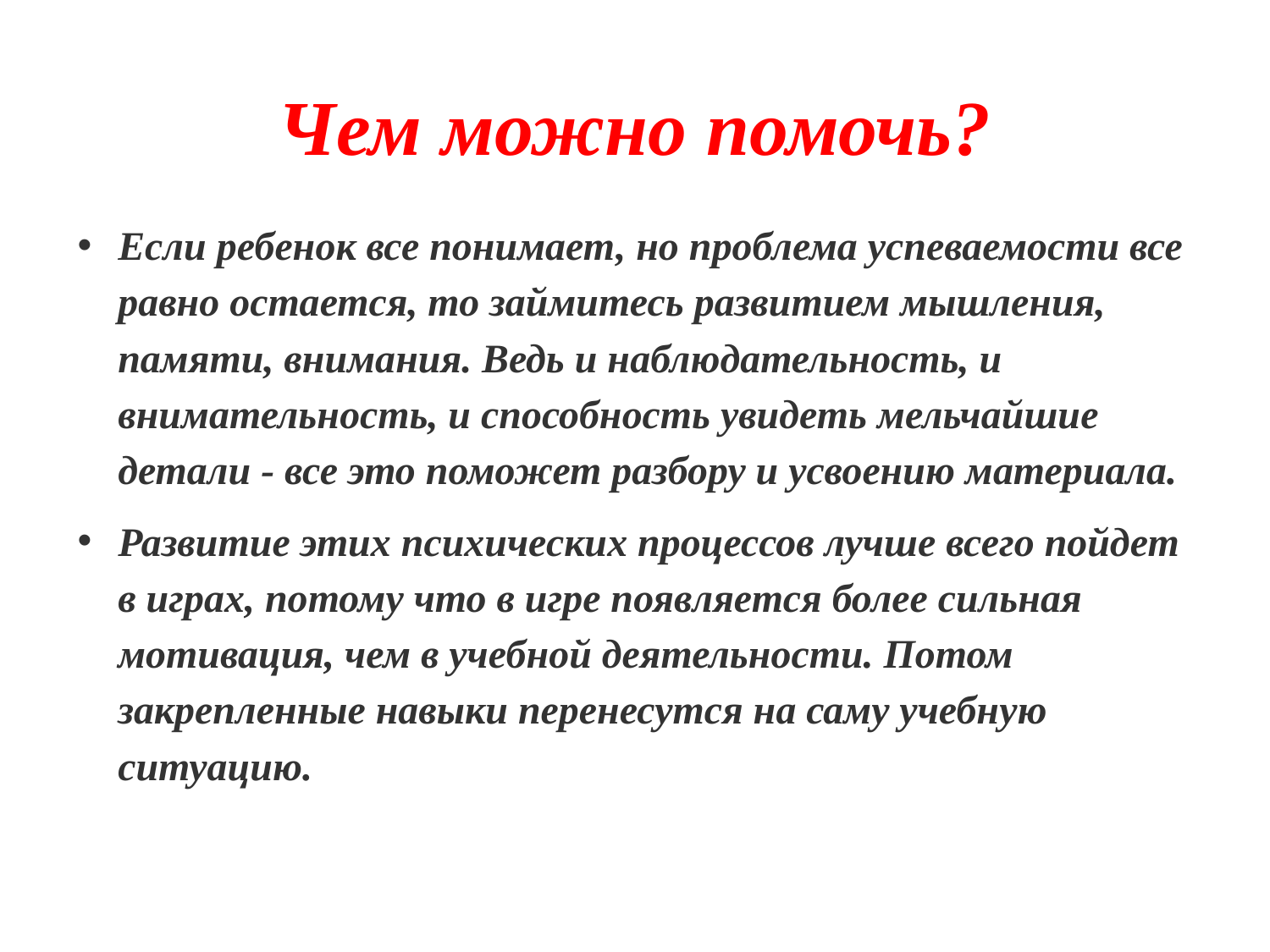

# Чем можно помочь?
Если ребенок все понимает, но проблема успеваемости все равно остается, то займитесь развитием мышления, памяти, внимания. Ведь и наблюдательность, и внимательность, и способность увидеть мельчайшие детали - все это поможет разбору и усвоению материала.
Развитие этих психических процессов лучше всего пойдет в играх, потому что в игре появляется более сильная мотивация, чем в учебной деятельности. Потом закрепленные навыки перенесутся на саму учебную ситуацию.